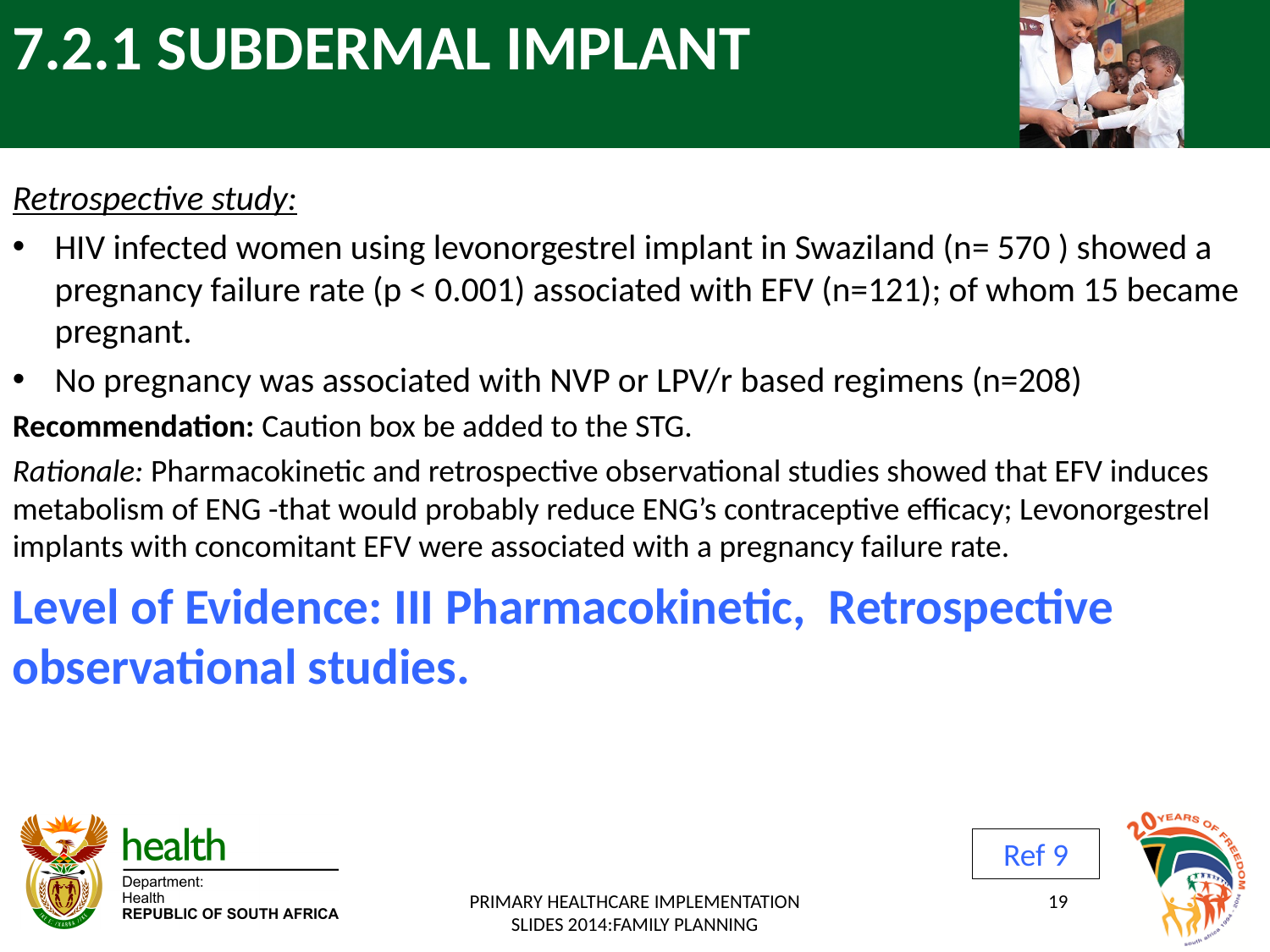

# 7.2.1 SUBDERMAL IMPLANT
Retrospective study:
HIV infected women using levonorgestrel implant in Swaziland (n= 570 ) showed a pregnancy failure rate (p < 0.001) associated with EFV (n=121); of whom 15 became pregnant.
No pregnancy was associated with NVP or LPV/r based regimens (n=208)
Recommendation: Caution box be added to the STG.
Rationale: Pharmacokinetic and retrospective observational studies showed that EFV induces metabolism of ENG -that would probably reduce ENG’s contraceptive efficacy; Levonorgestrel implants with concomitant EFV were associated with a pregnancy failure rate.
Level of Evidence: III Pharmacokinetic,  Retrospective observational studies.
Ref 9
PRIMARY HEALTHCARE IMPLEMENTATION SLIDES 2014:FAMILY PLANNING
19